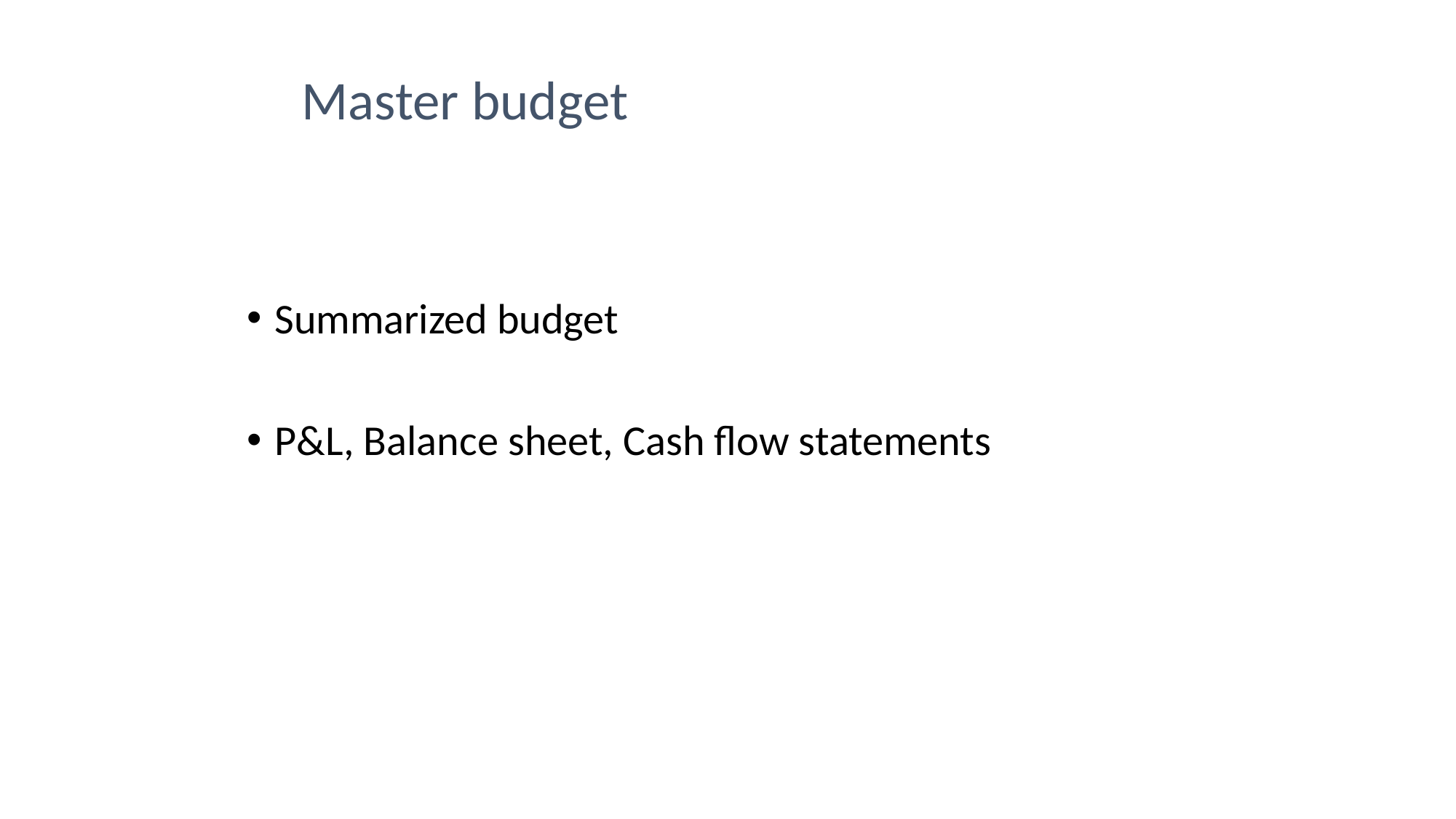

Master budget

Summarized budget

P&L, Balance sheet, Cash flow statements